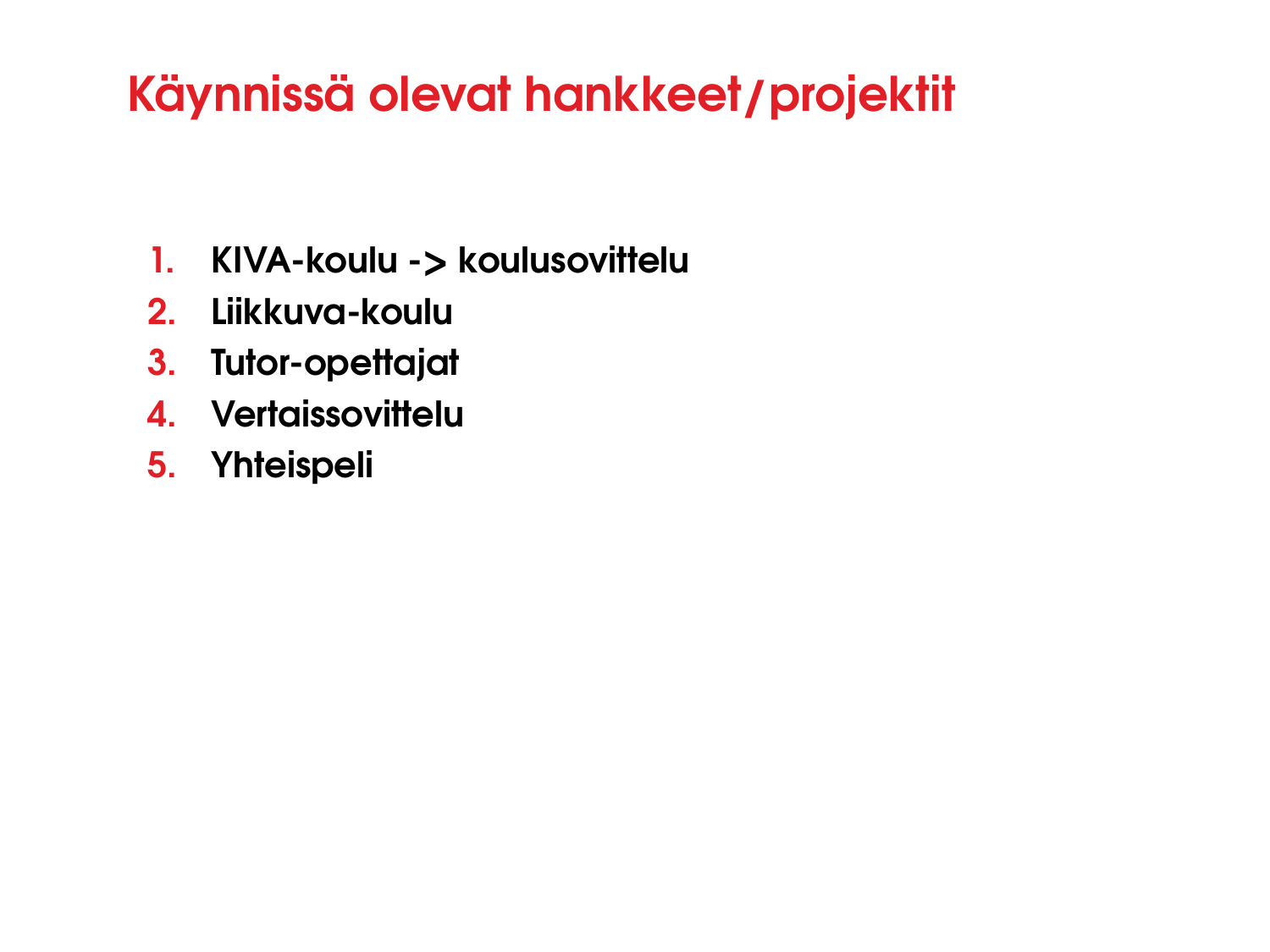

# Käynnissä olevat hankkeet/projektit
KIVA-koulu -> koulusovittelu
Liikkuva-koulu
Tutor-opettajat
Vertaissovittelu
Yhteispeli